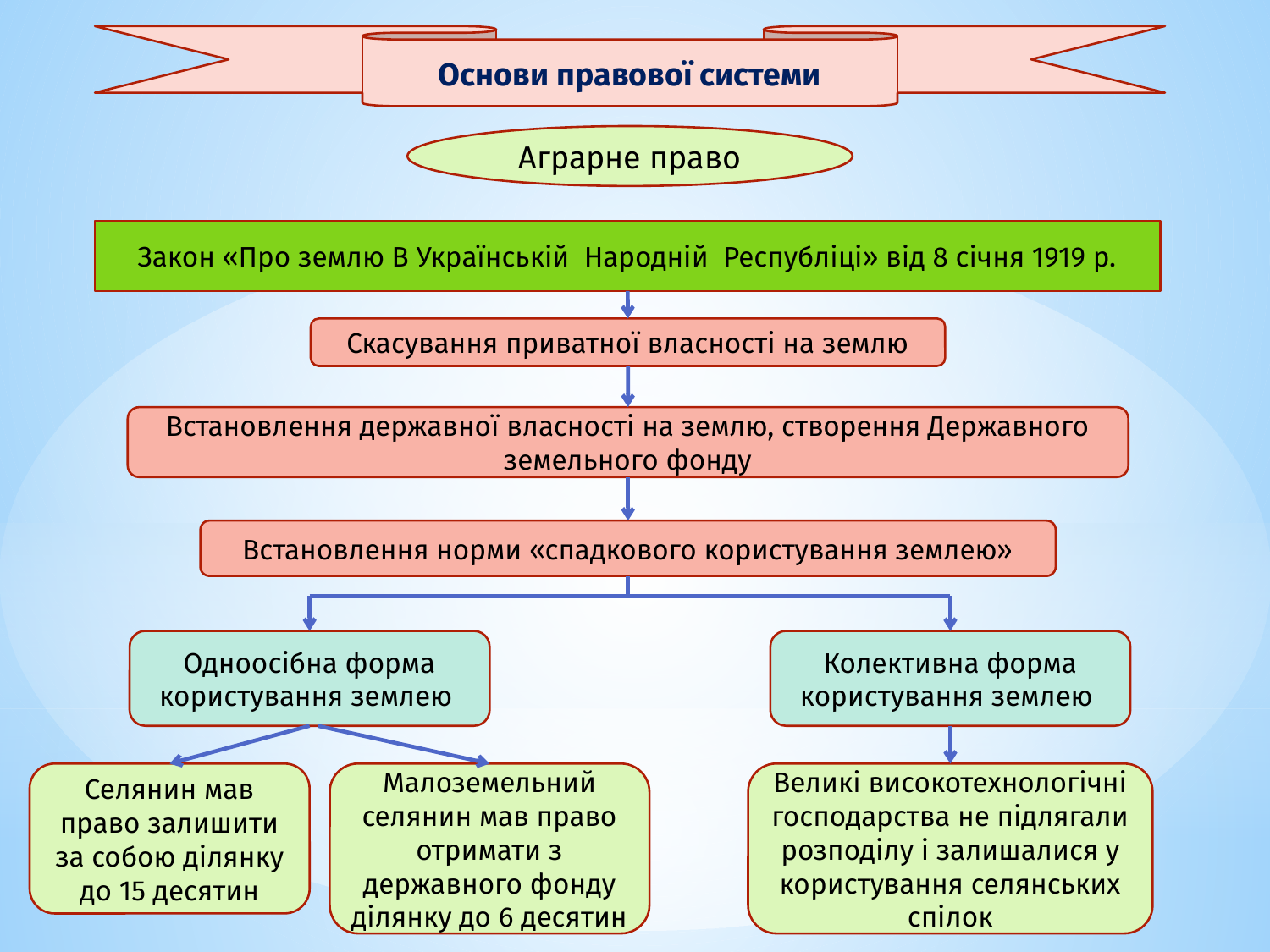

Основи правової системи
Аграрне право
Закон «Про землю В Українській  Народній  Республіці» від 8 січня 1919 р.
Скасування приватної власності на землю
Встановлення державної власності на землю, створення Державного земельного фонду
Встановлення норми «спадкового користування землею»
Одноосібна форма користування землею
Колективна форма користування землею
Селянин мав право залишити за собою ділянку до 15 десятин
Малоземельний селянин мав право отримати з державного фонду ділянку до 6 десятин
Великі високотехнологічні господарства не підлягали розподілу і залишалися у користування селянських спілок